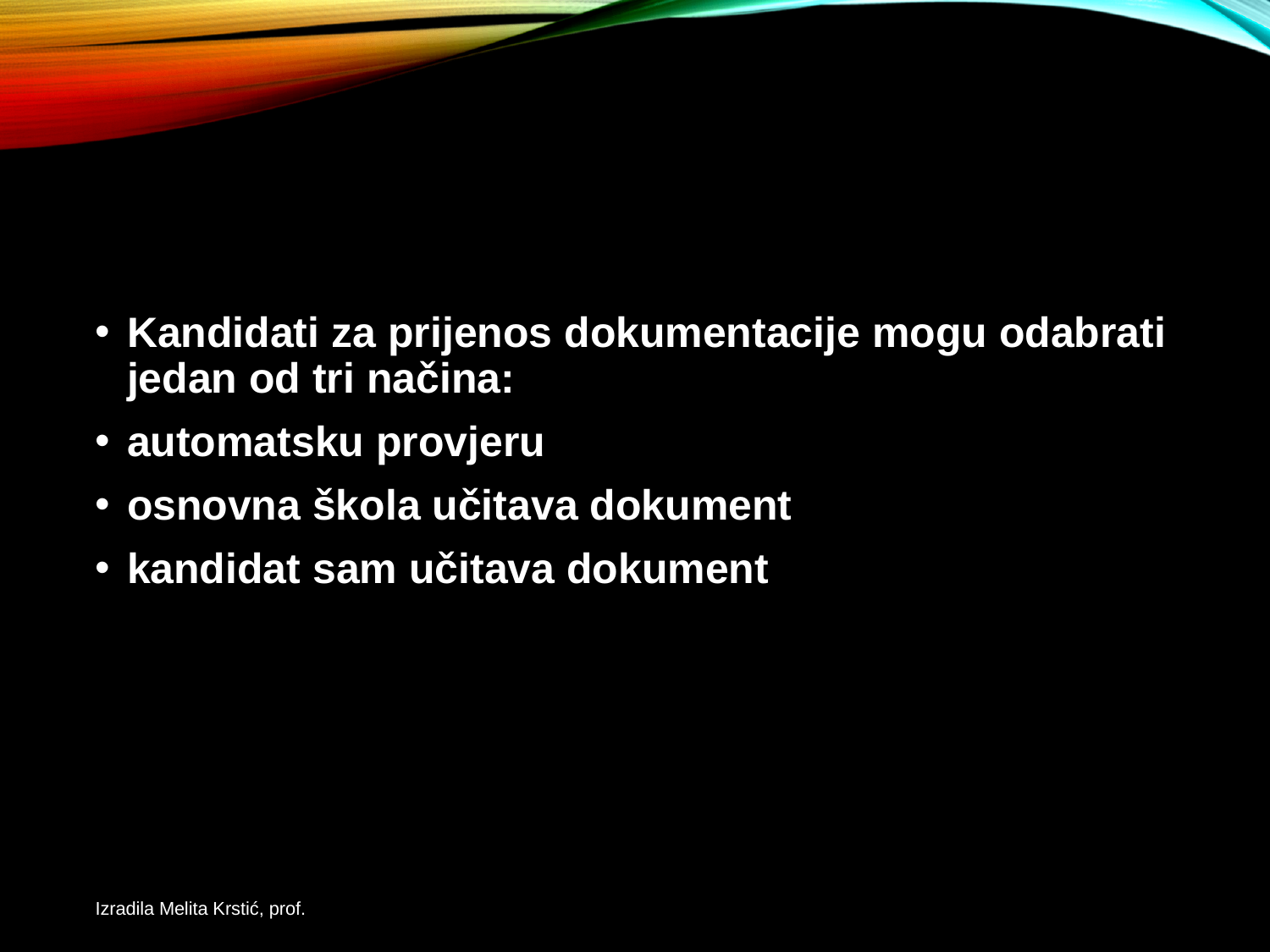

#
Kandidati za prijenos dokumentacije mogu odabrati jedan od tri načina:
automatsku provjeru
osnovna škola učitava dokument
kandidat sam učitava dokument

Izradila Melita Krstić, prof.